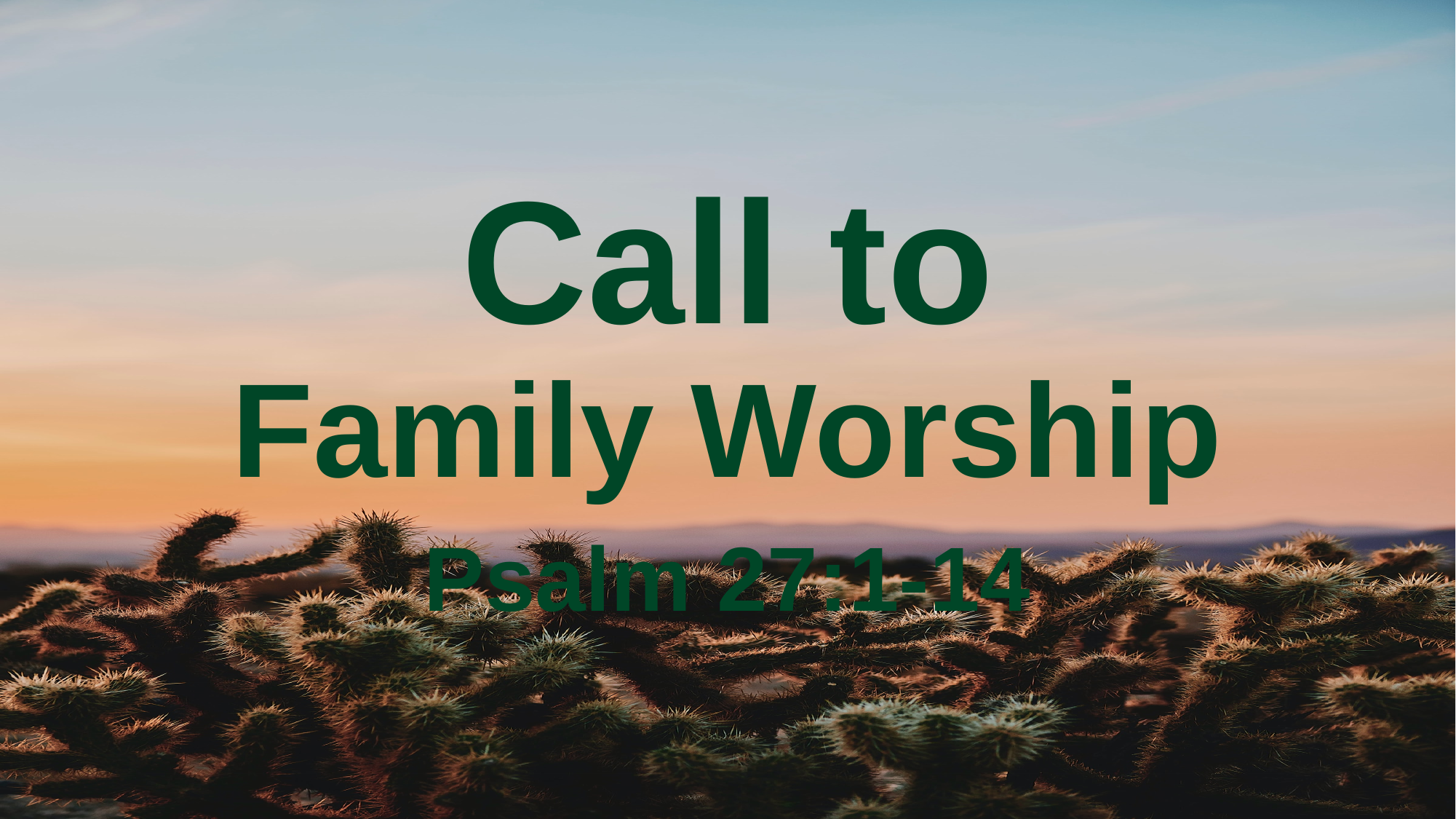

# Call to Family Worship
Psalm 27:1-14